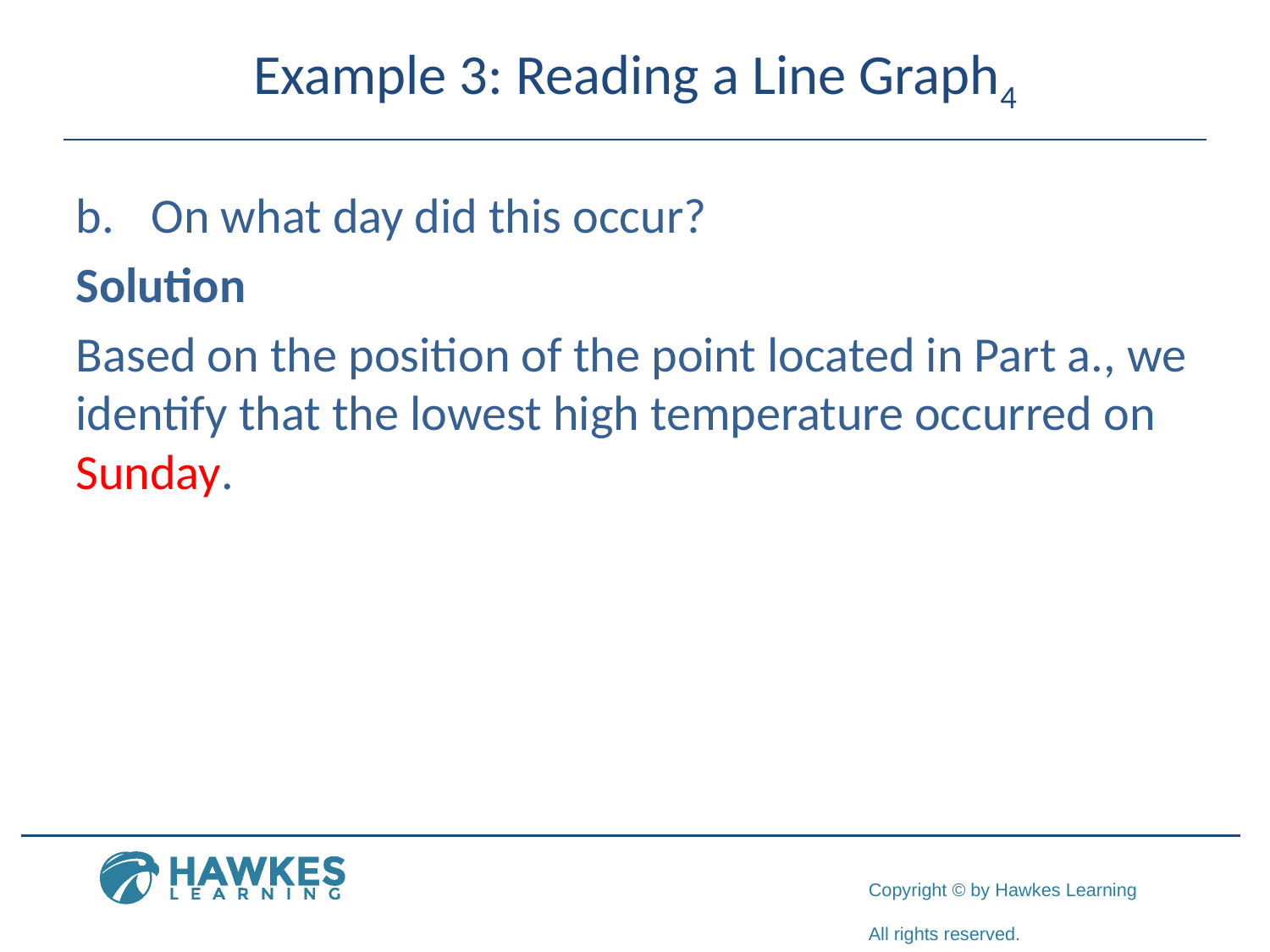

# Example 3: Reading a Line Graph4
b.	On what day did this occur?
Solution
Based on the position of the point located in Part a., we identify that the lowest high temperature occurred on Sunday.